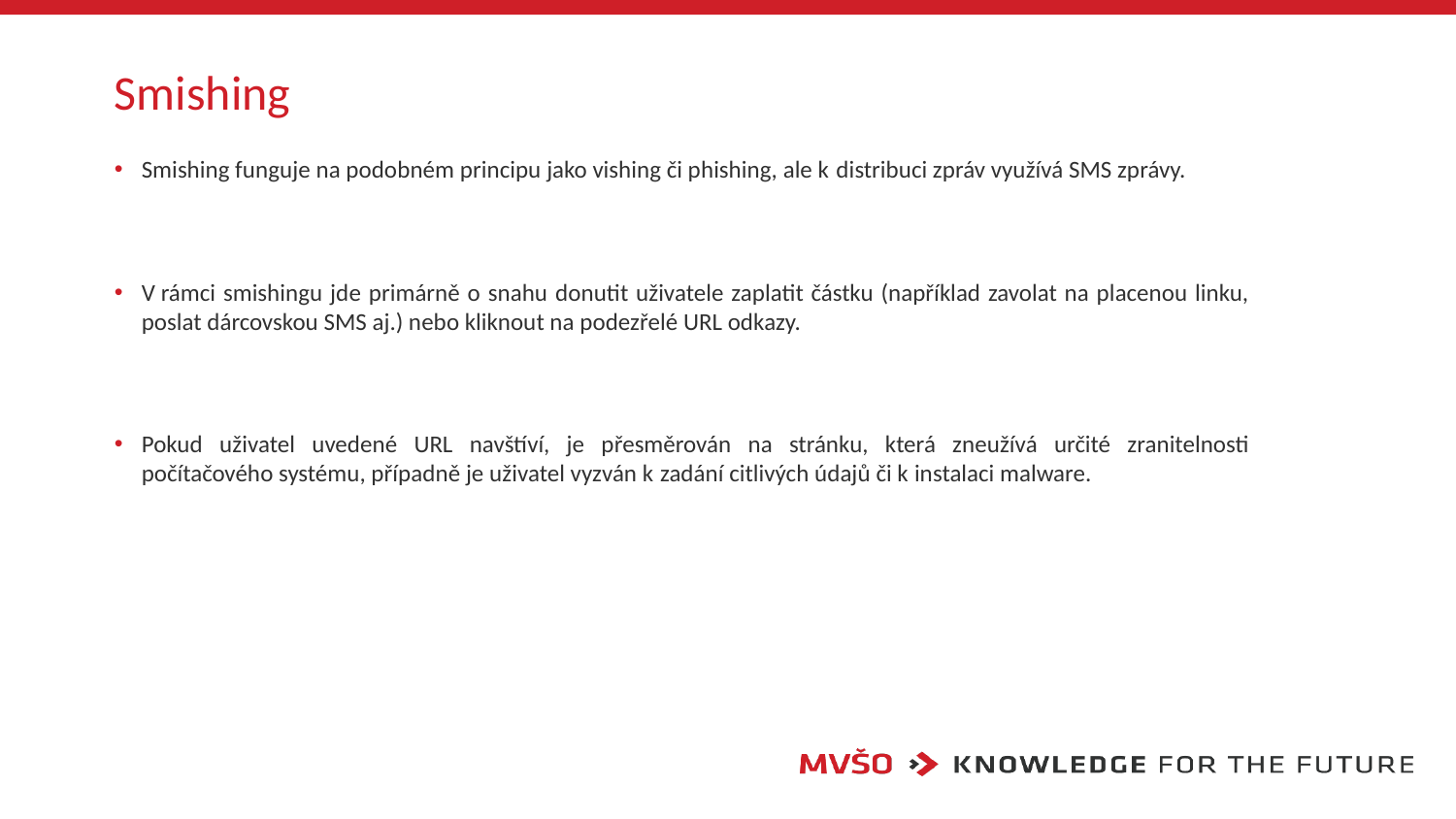

# Smishing
Smishing funguje na podobném principu jako vishing či phishing, ale k distribuci zpráv využívá SMS zprávy.

V rámci smishingu jde primárně o snahu donutit uživatele zaplatit částku (například zavolat na placenou linku, poslat dárcovskou SMS aj.) nebo kliknout na podezřelé URL odkazy.

Pokud uživatel uvedené URL navštíví, je přesměrován na stránku, která zneužívá určité zranitelnosti počítačového systému, případně je uživatel vyzván k zadání citlivých údajů či k instalaci malware.